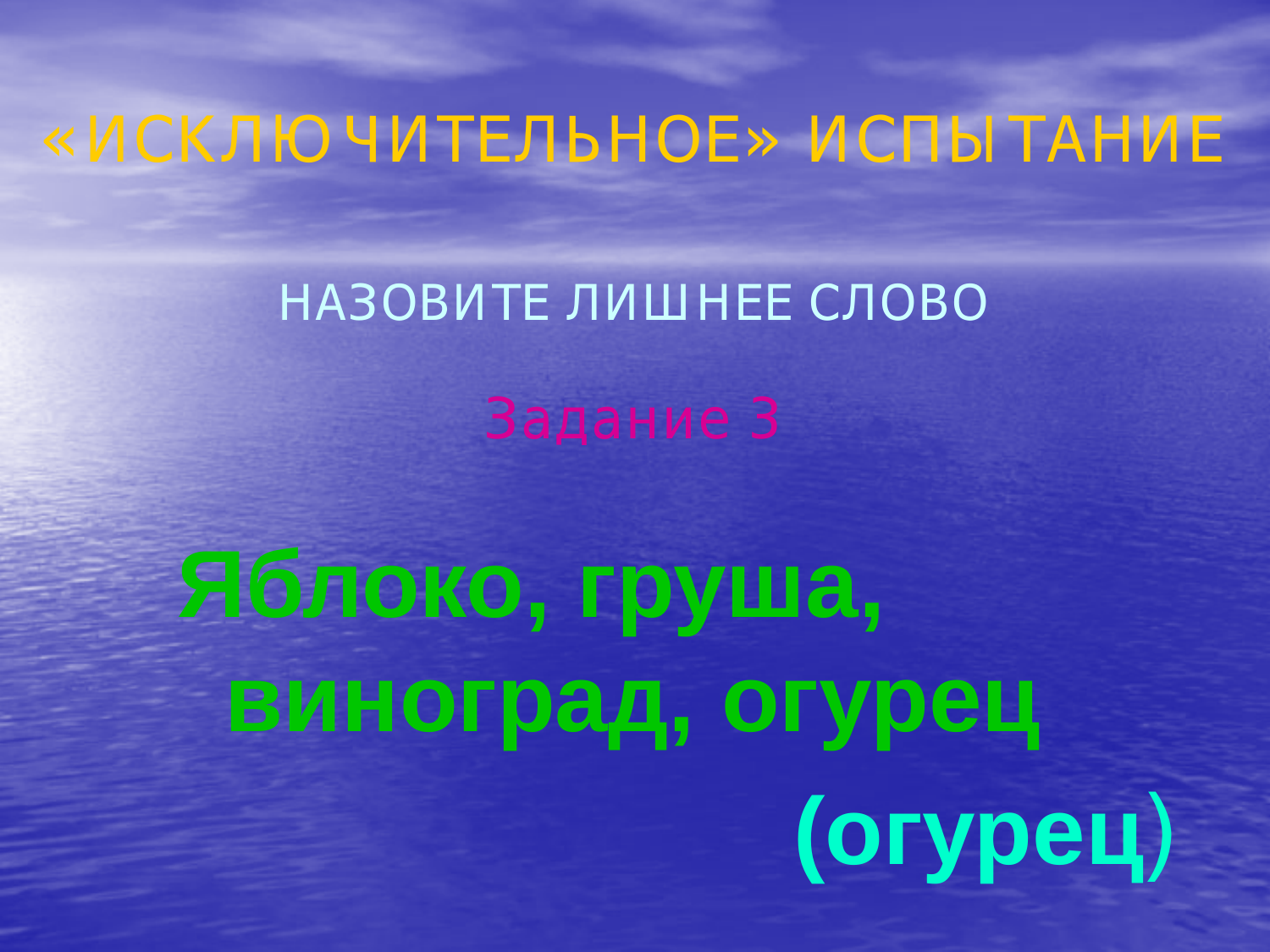

# «ИСКЛЮЧИТЕЛЬНОЕ» ИСПЫТАНИЕ
НАЗОВИТЕ ЛИШНЕЕ СЛОВО
Задание 3
Яблоко, груша, виноград, огурец
(огурец)